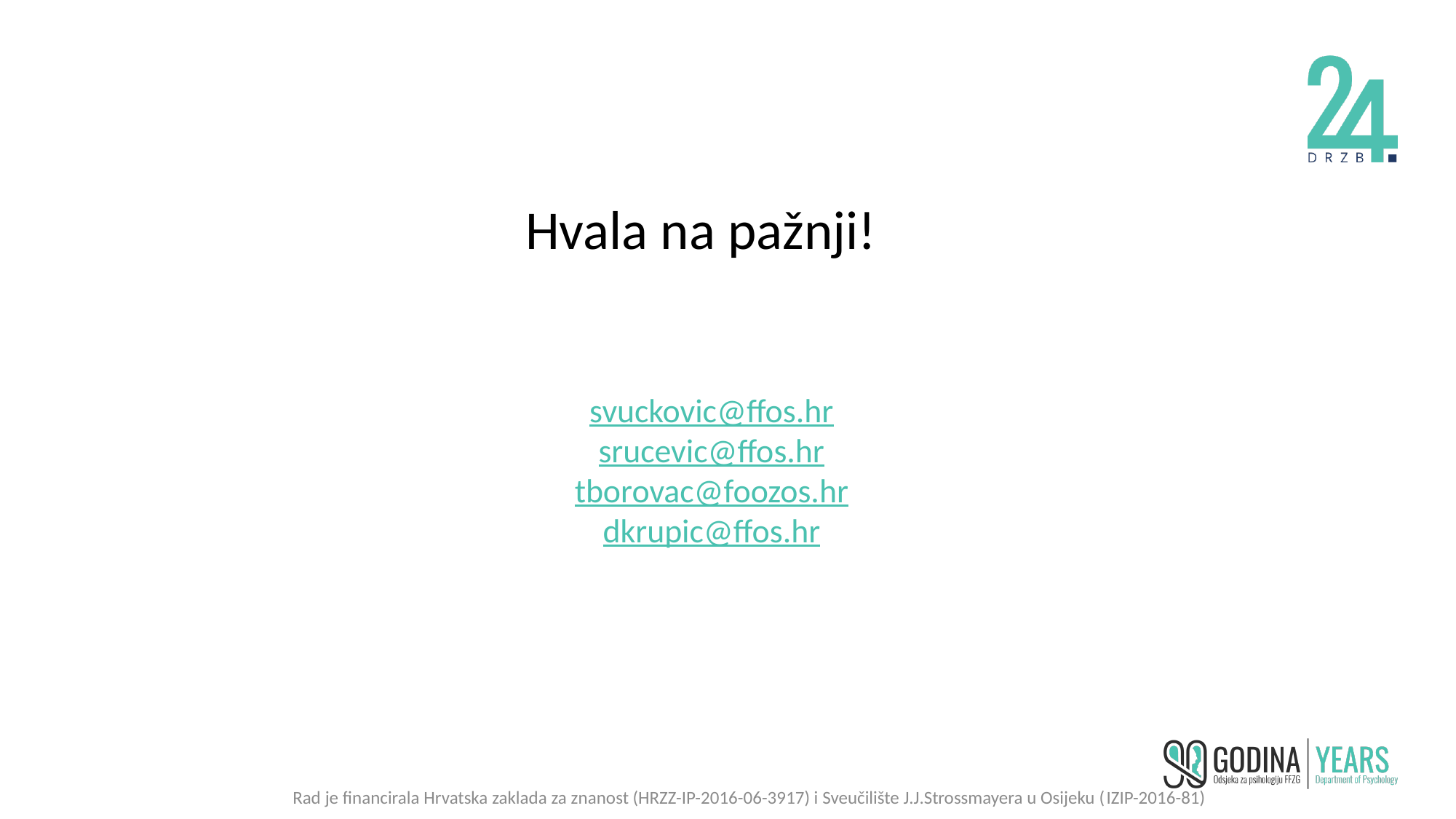

Hvala na pažnji!
svuckovic@ffos.hr
srucevic@ffos.hr
tborovac@foozos.hr
dkrupic@ffos.hr
Rad je financirala Hrvatska zaklada za znanost (HRZZ-IP-2016-06-3917) i Sveučilište J.J.Strossmayera u Osijeku (IZIP-2016-81)